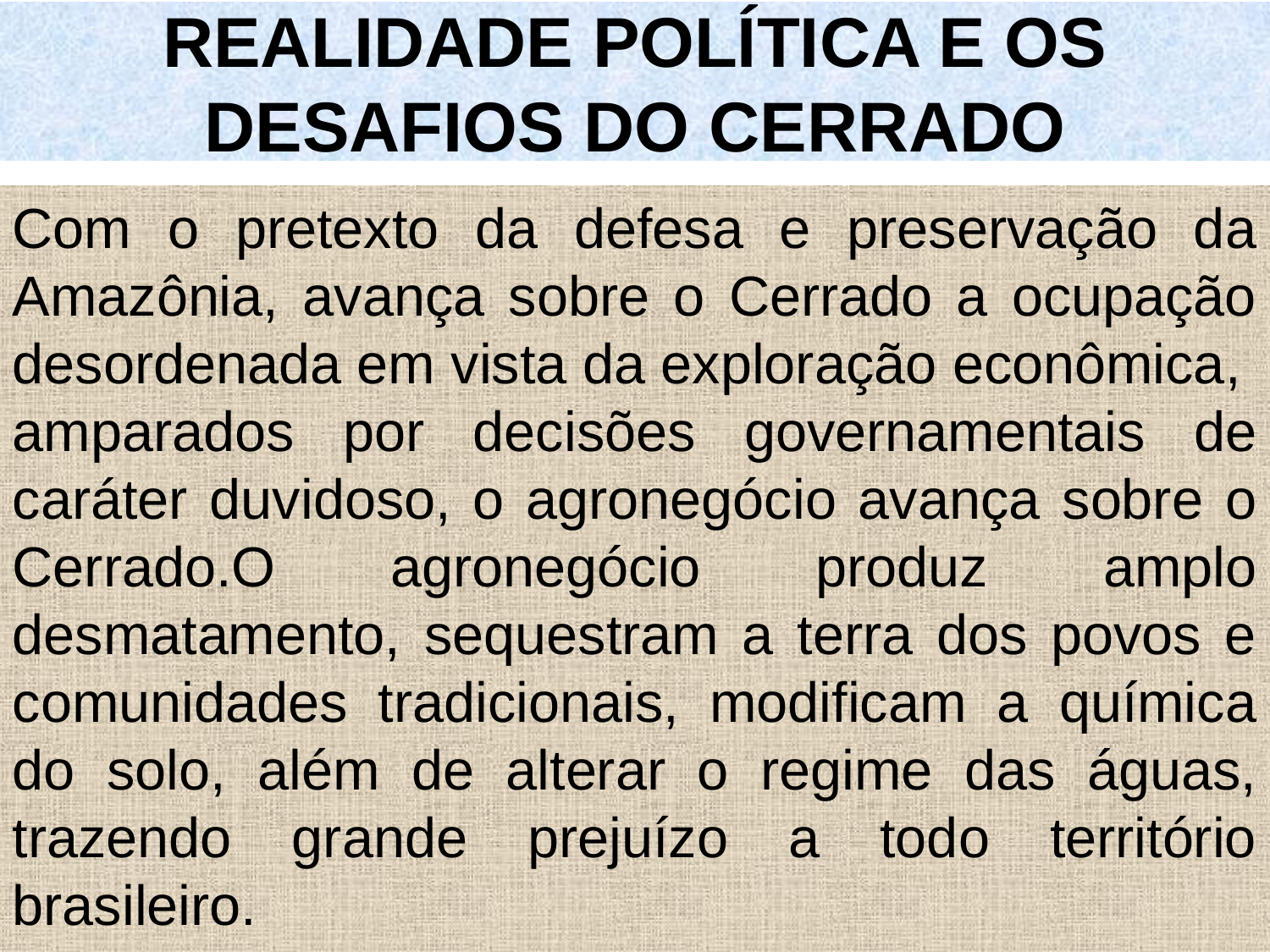

# REALIDADE POLÍTICA E OS DESAFIOS DO CERRADO
Com o pretexto da defesa e preservação da Amazônia, avança sobre o Cerrado a ocupação desordenada em vista da exploração econômica,  amparados por decisões governamentais de caráter duvidoso, o agronegócio avança sobre o Cerrado.O agronegócio produz amplo desmatamento, sequestram a terra dos povos e comunidades tradicionais, modificam a química do solo, além de alterar o regime das águas, trazendo grande prejuízo a todo território brasileiro.